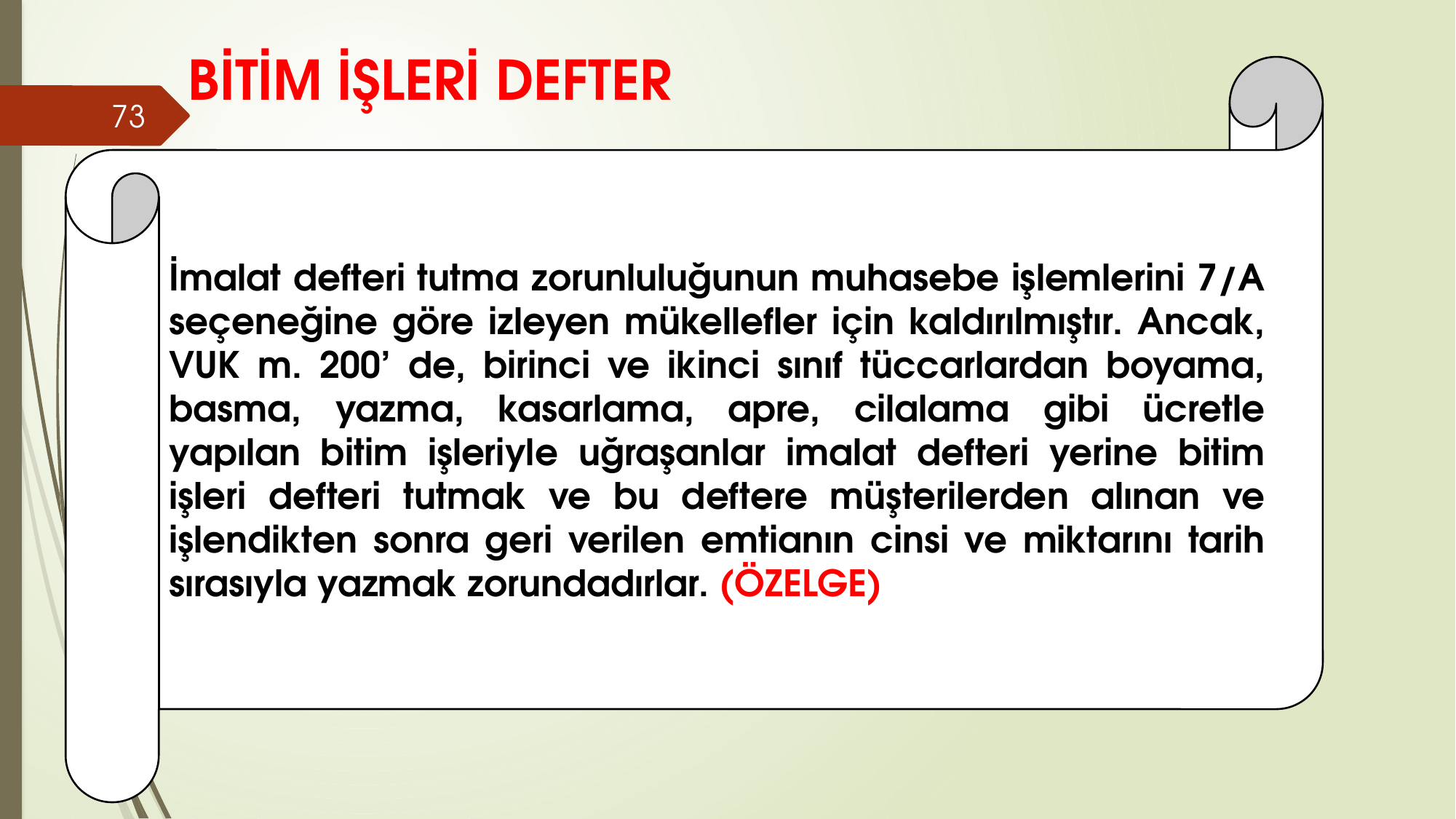

# BİTİM İŞLERİ DEFTER
İmalat defteri tutma zorunluluğunun muhasebe işlemlerini 7/A seçeneğine göre izleyen mükellefler için kaldırılmıştır. Ancak, VUK m. 200’ de, birinci ve ikinci sınıf tüccarlardan boyama, basma, yazma, kasarlama, apre, cilalama gibi ücretle yapılan bitim işleriyle uğraşanlar imalat defteri yerine bitim işleri defteri tutmak ve bu deftere müşterilerden alınan ve işlendikten sonra geri verilen emtianın cinsi ve miktarını tarih sırasıyla yazmak zorundadırlar. (ÖZELGE)
73